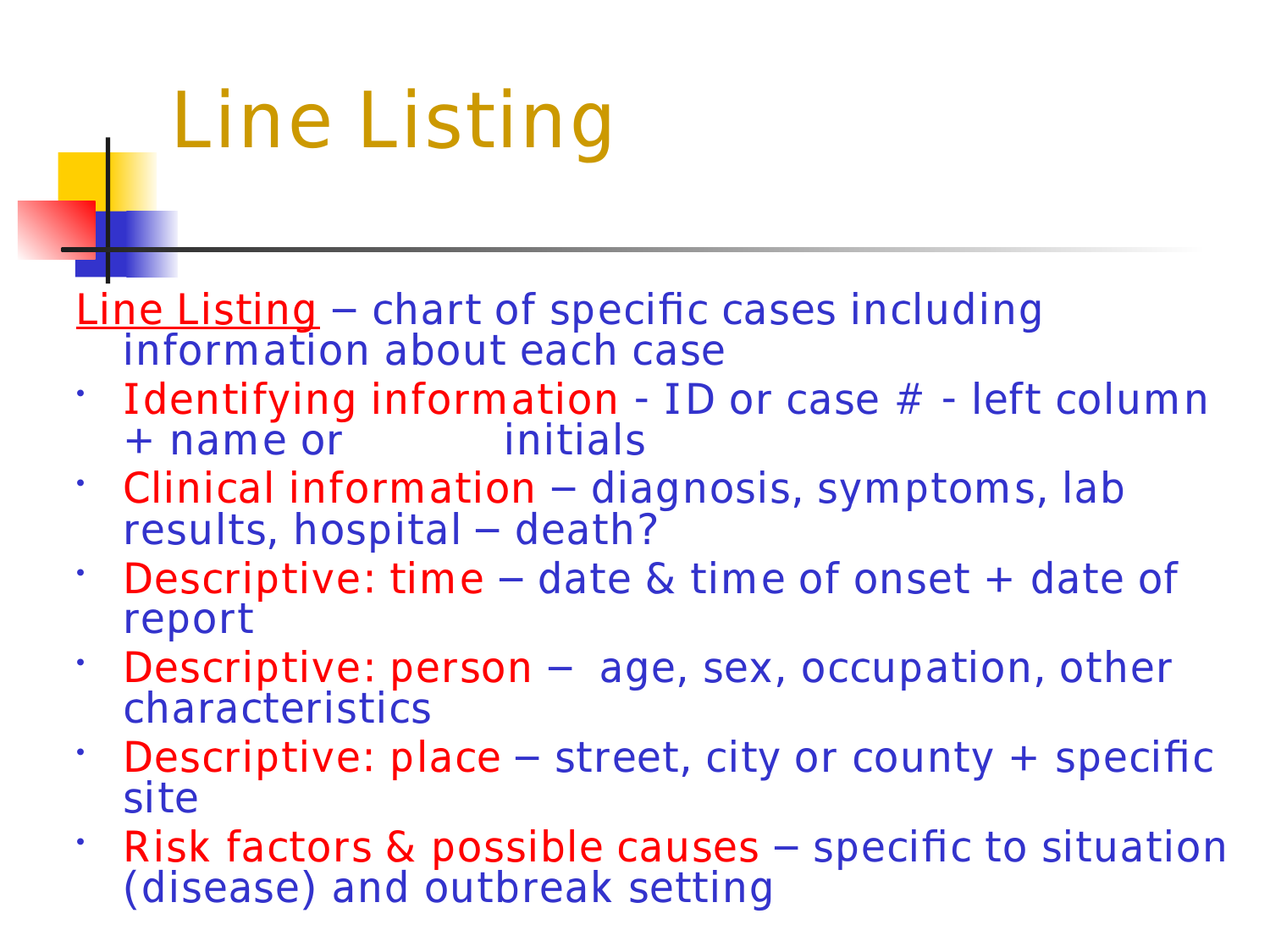

# Line Listing
Line Listing – chart of specific cases including information about each case
Identifying information - ID or case # - left column + name or   	initials
Clinical information – diagnosis, symptoms, lab results, hospital – death?
Descriptive: time – date & time of onset + date of report
Descriptive: person –  age, sex, occupation, other characteristics
Descriptive: place – street, city or county + specific site
Risk factors & possible causes – specific to situation (disease) and outbreak setting